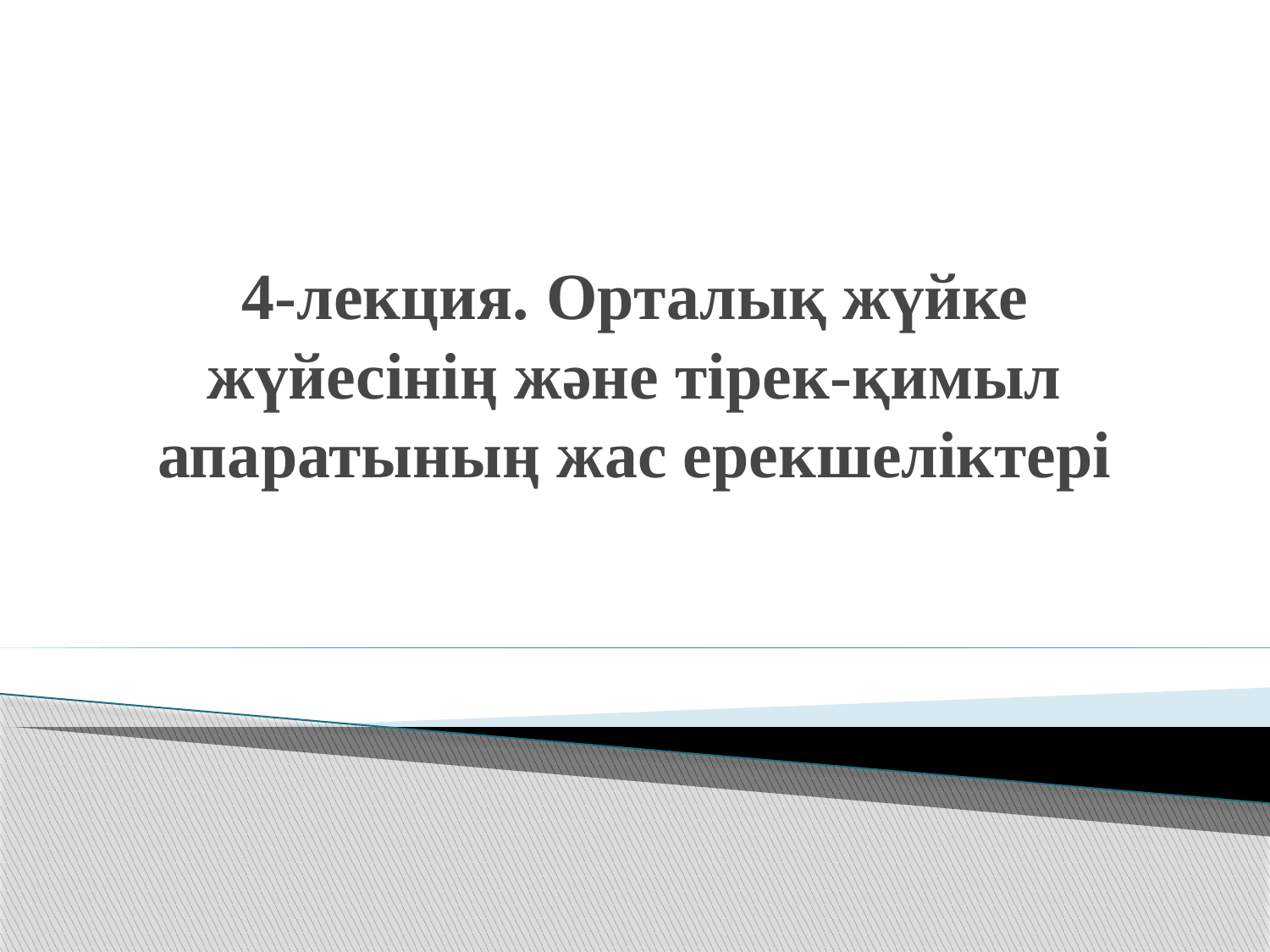

# 4-лекция. Орталық жүйке жүйесінің және тірек-қимыл апаратының жас ерекшеліктері